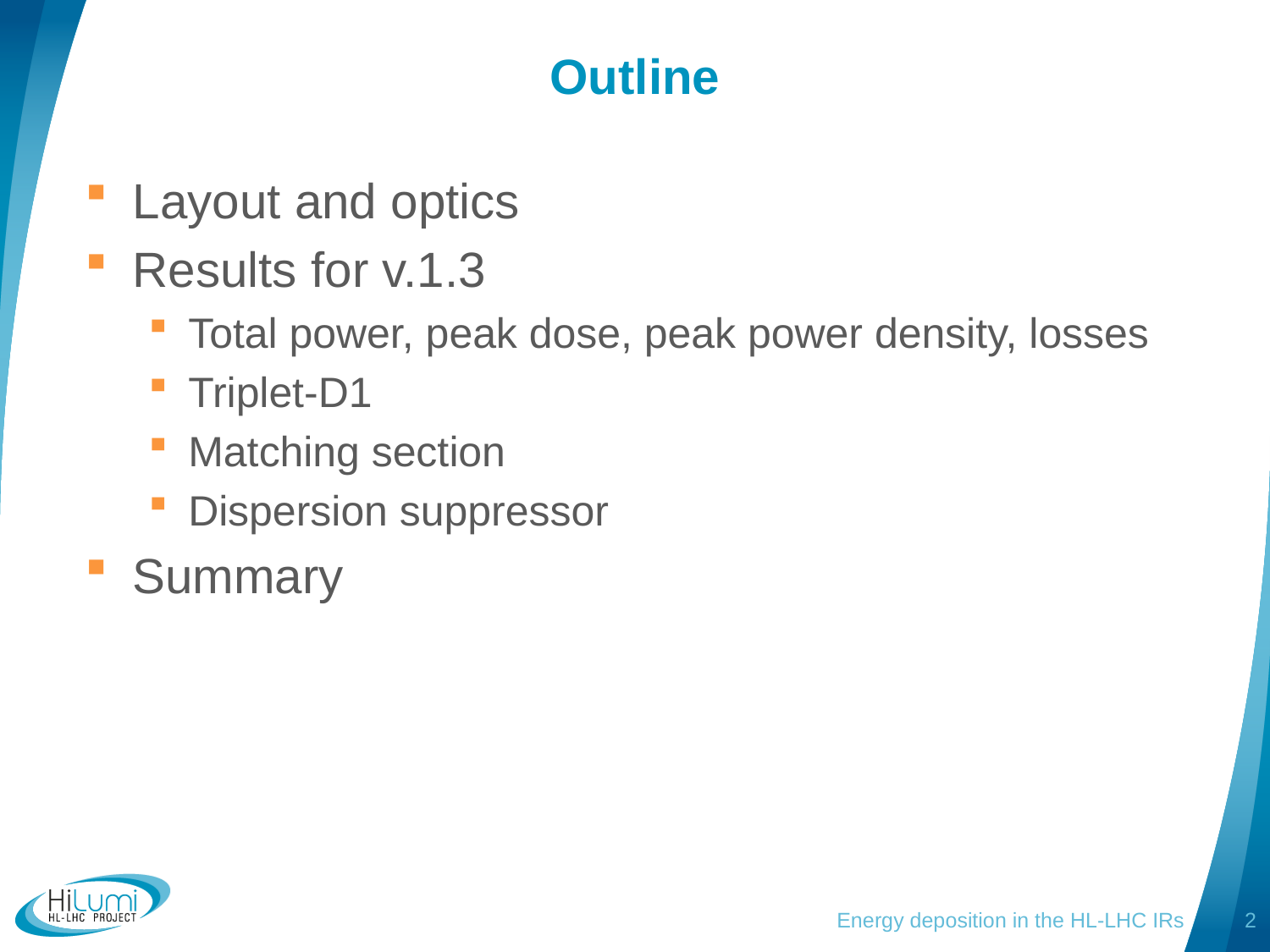

# Outline
Layout and optics
Results for v.1.3
Total power, peak dose, peak power density, losses
Triplet-D1
Matching section
Dispersion suppressor
Summary
Energy deposition in the HL-LHC IRs
2